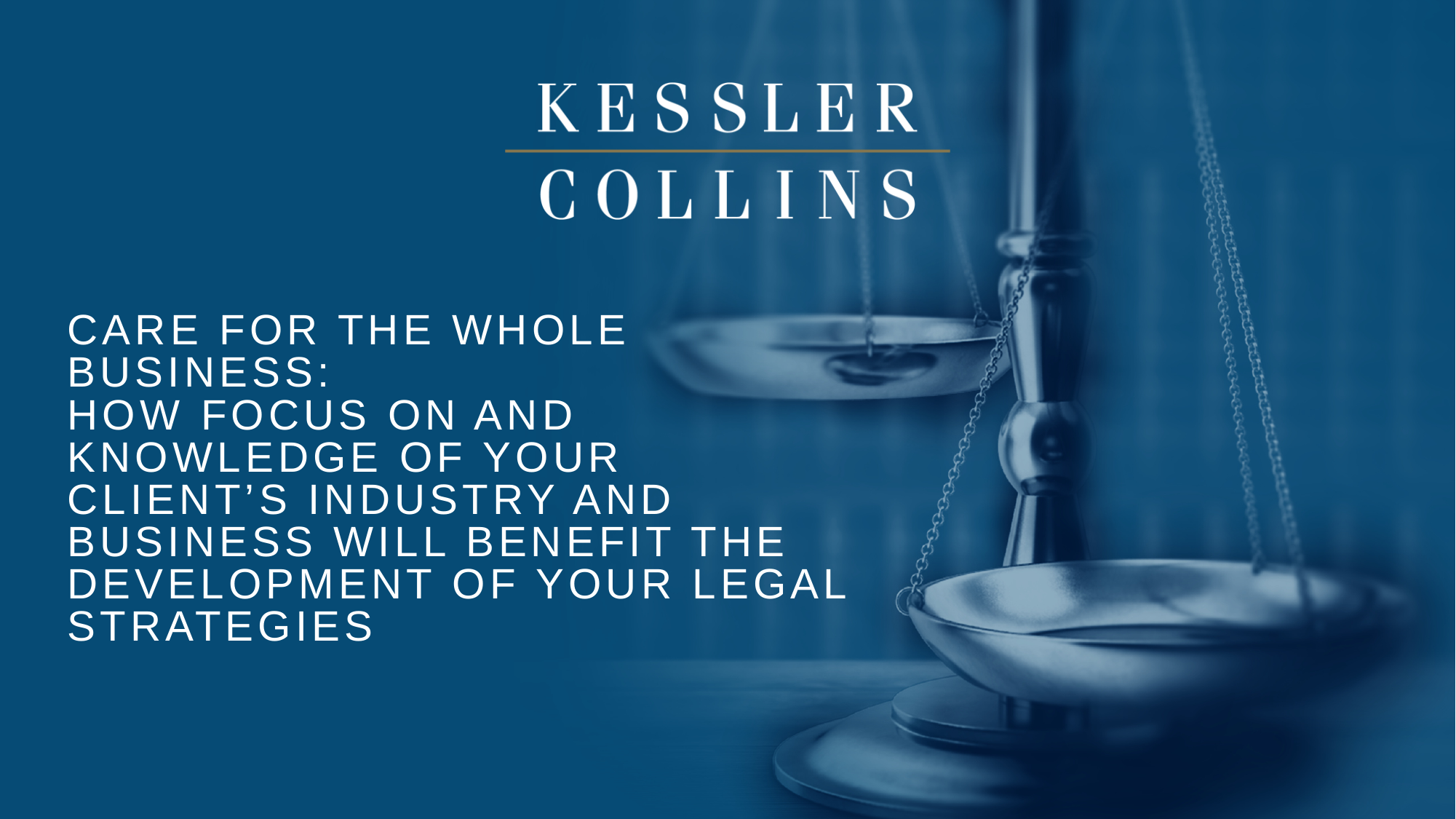

# CARE FOR THE WHOLE BUSINESS: How focus on and knowledge of your client’s industry and business will benefit the development of your legal strategies